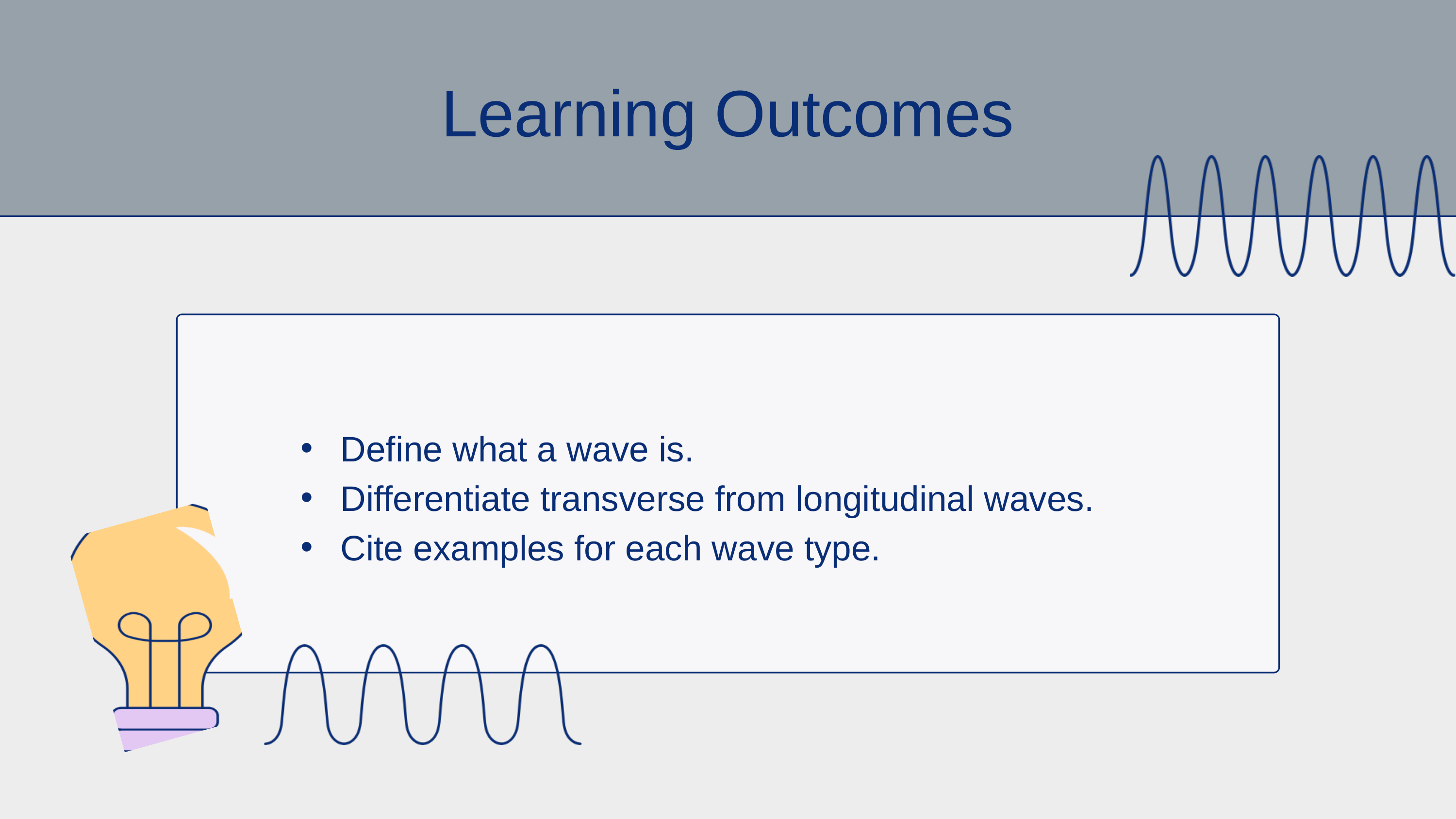

Learning Outcomes

 Define what a wave is.
 Differentiate transverse from longitudinal waves.
 Cite examples for each wave type.